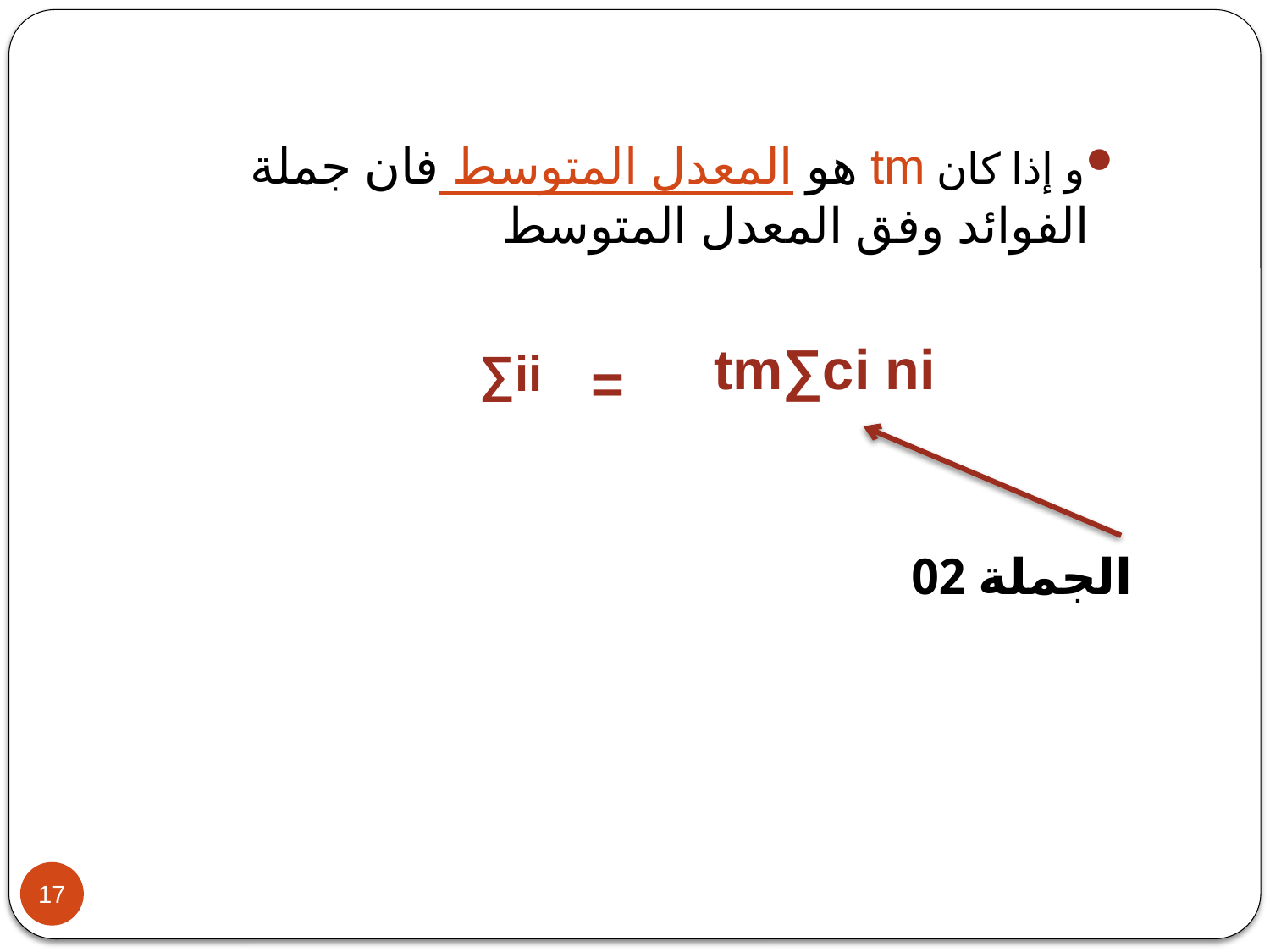

و إذا كان tm هو المعدل المتوسط فان جملة الفوائد وفق المعدل المتوسط

tm∑ci ni
∑ii
=
الجملة 02

17